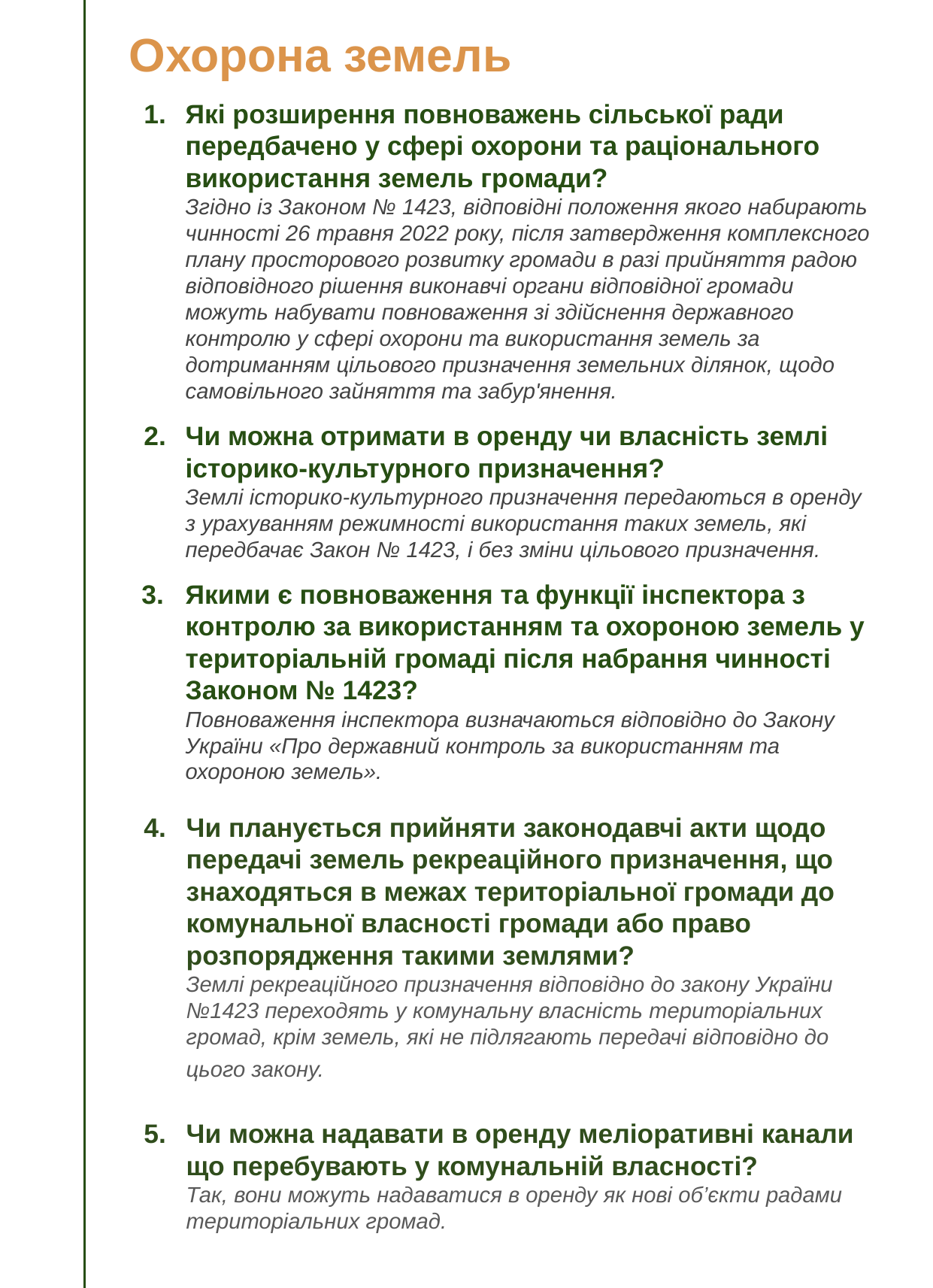

Охорона земель
Які розширення повноважень сільської ради передбачено у сфері охорони та раціонального використання земель громади?
Згідно із Законом № 1423, відповідні положення якого набирають чинності 26 травня 2022 року, після затвердження комплексного плану просторового розвитку громади в разі прийняття радою відповідного рішення виконавчі органи відповідної громади можуть набувати повноваження зі здійснення державного контролю у сфері охорони та використання земель за дотриманням цільового призначення земельних ділянок, щодо самовільного зайняття та забур'янення.
Чи можна отримати в оренду чи власність землі історико-культурного призначення?
Землі історико-культурного призначення передаються в оренду з урахуванням режимності використання таких земель, які передбачає Закон № 1423, і без зміни цільового призначення.
Якими є повноваження та функції інспектора з контролю за використанням та охороною земель у територіальній громаді після набрання чинності Законом № 1423?
Повноваження інспектора визначаються відповідно до Закону України «Про державний контроль за використанням та охороною земель».

Чи планується прийняти законодавчі акти щодо передачі земель рекреаційного призначення, що знаходяться в межах територіальної громади до комунальної власності громади або право розпорядження такими землями?
Землі рекреаційного призначення відповідно до закону України №1423 переходять у комунальну власність територіальних громад, крім земель, які не підлягають передачі відповідно до цього закону.

Чи можна надавати в оренду меліоративні канали що перебувають у комунальній власності?
Так, вони можуть надаватися в оренду як нові об’єкти радами територіальних громад.